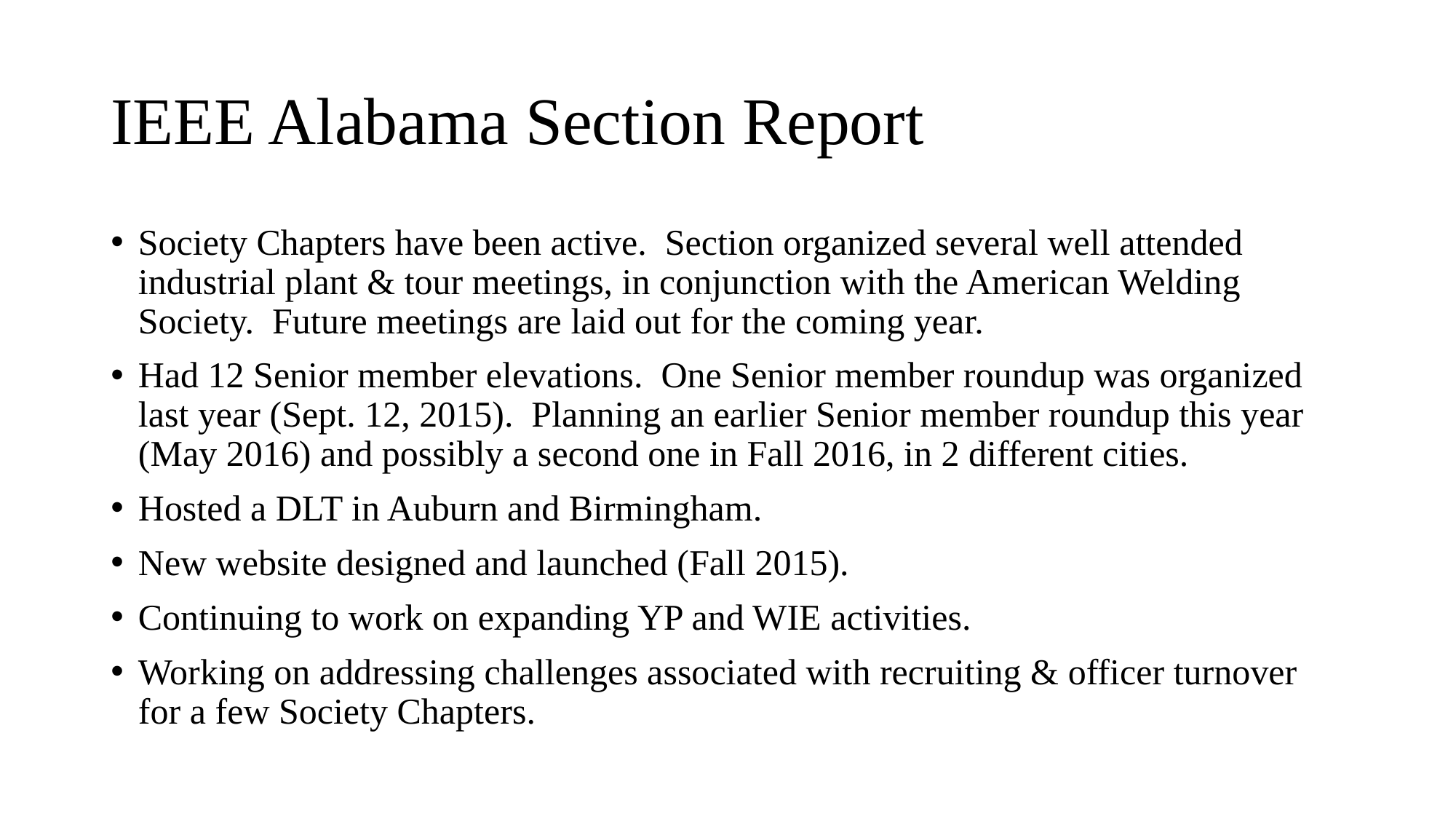

# IEEE Alabama Section Report
Society Chapters have been active.  Section organized several well attended industrial plant & tour meetings, in conjunction with the American Welding Society.  Future meetings are laid out for the coming year.
Had 12 Senior member elevations.  One Senior member roundup was organized last year (Sept. 12, 2015).  Planning an earlier Senior member roundup this year (May 2016) and possibly a second one in Fall 2016, in 2 different cities.
Hosted a DLT in Auburn and Birmingham.
New website designed and launched (Fall 2015).
Continuing to work on expanding YP and WIE activities.
Working on addressing challenges associated with recruiting & officer turnover for a few Society Chapters.